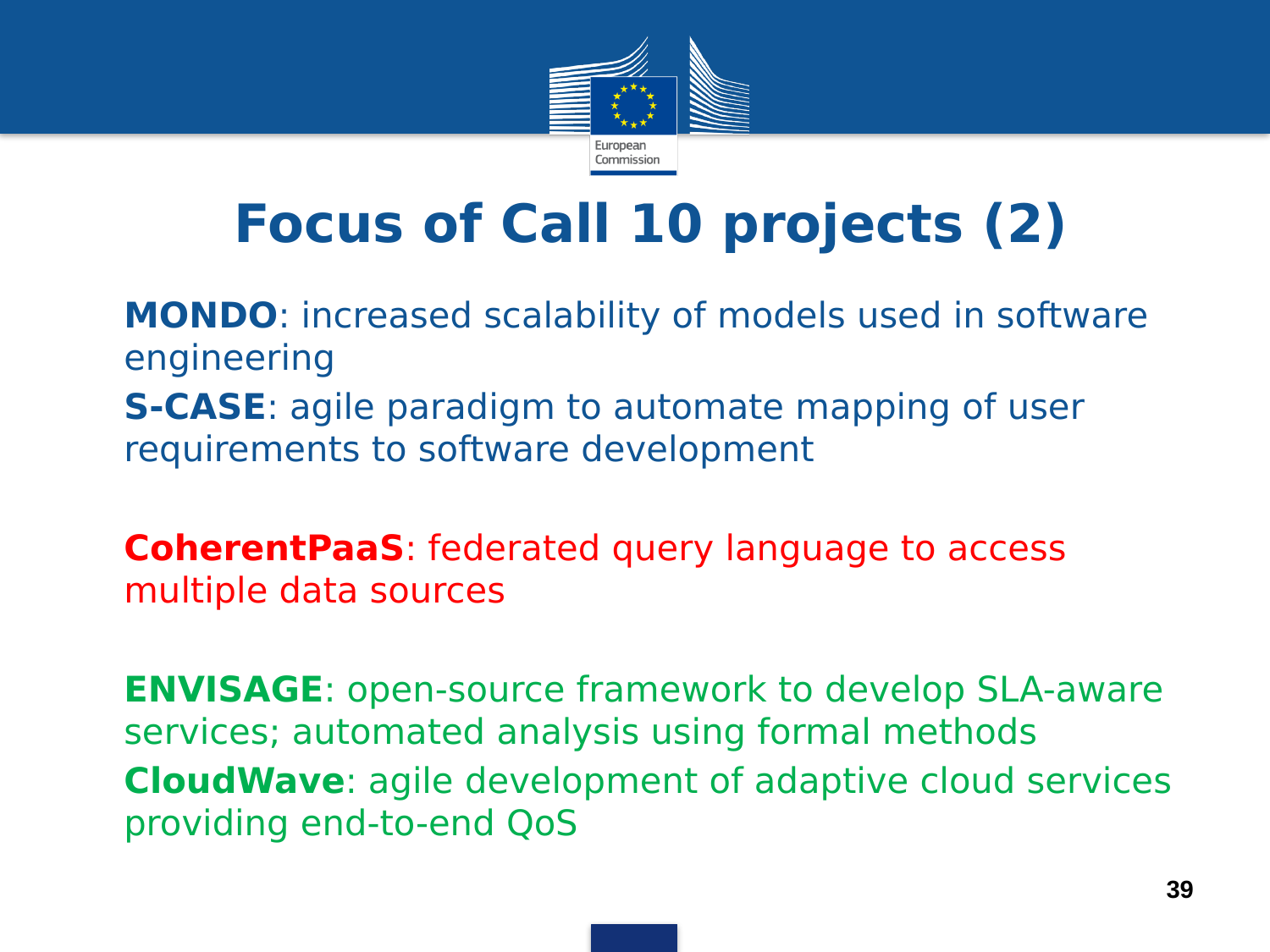

# Focus of Call 10 projects (2)
MONDO: increased scalability of models used in software engineering
S-CASE: agile paradigm to automate mapping of user requirements to software development

CoherentPaaS: federated query language to access multiple data sources

ENVISAGE: open-source framework to develop SLA-aware services; automated analysis using formal methods
CloudWave: agile development of adaptive cloud services providing end-to-end QoS

39